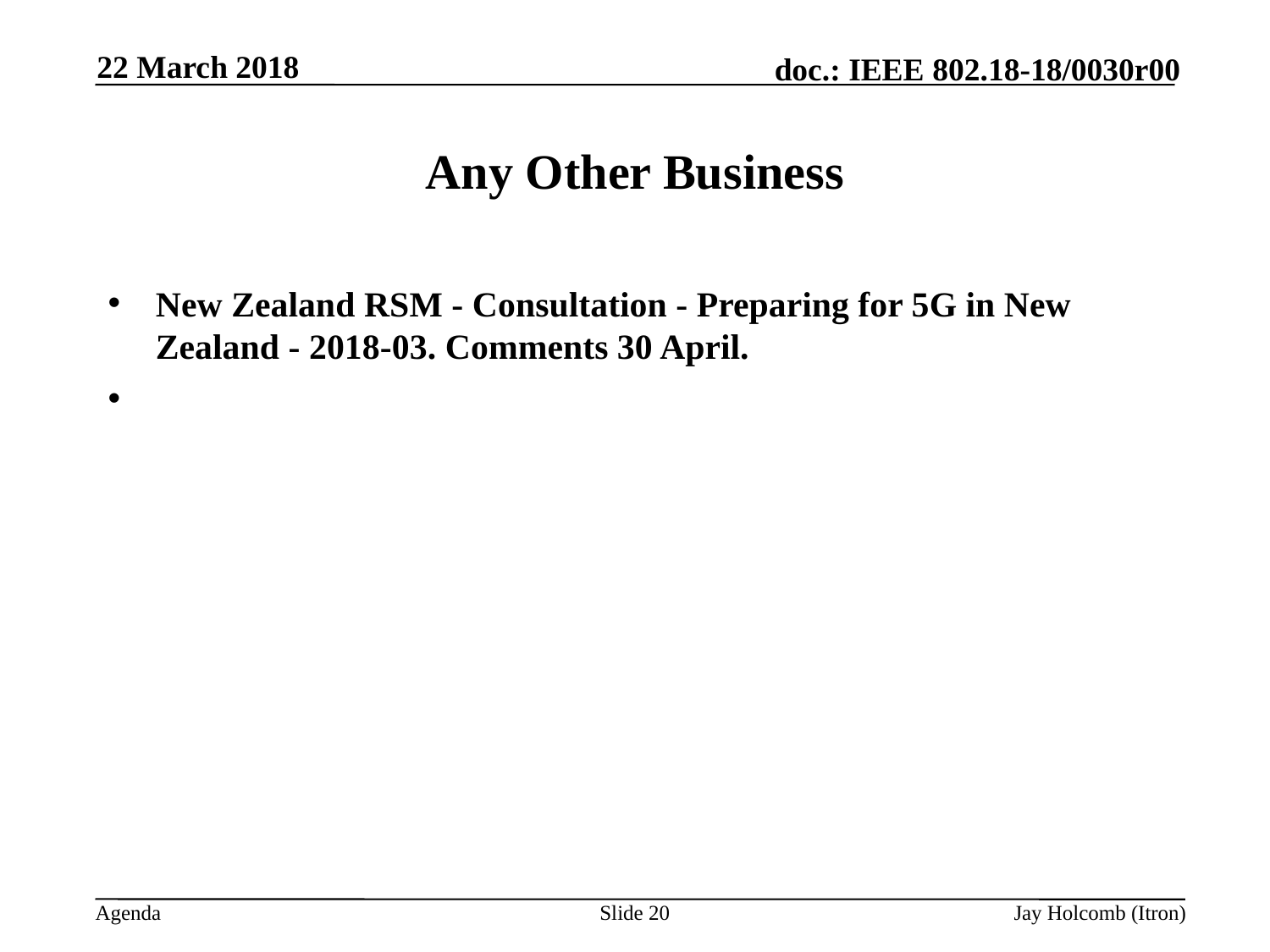

22 March 2018
# Any Other Business
New Zealand RSM - Consultation - Preparing for 5G in New Zealand - 2018-03. Comments 30 April.

Slide 20
Jay Holcomb (Itron)